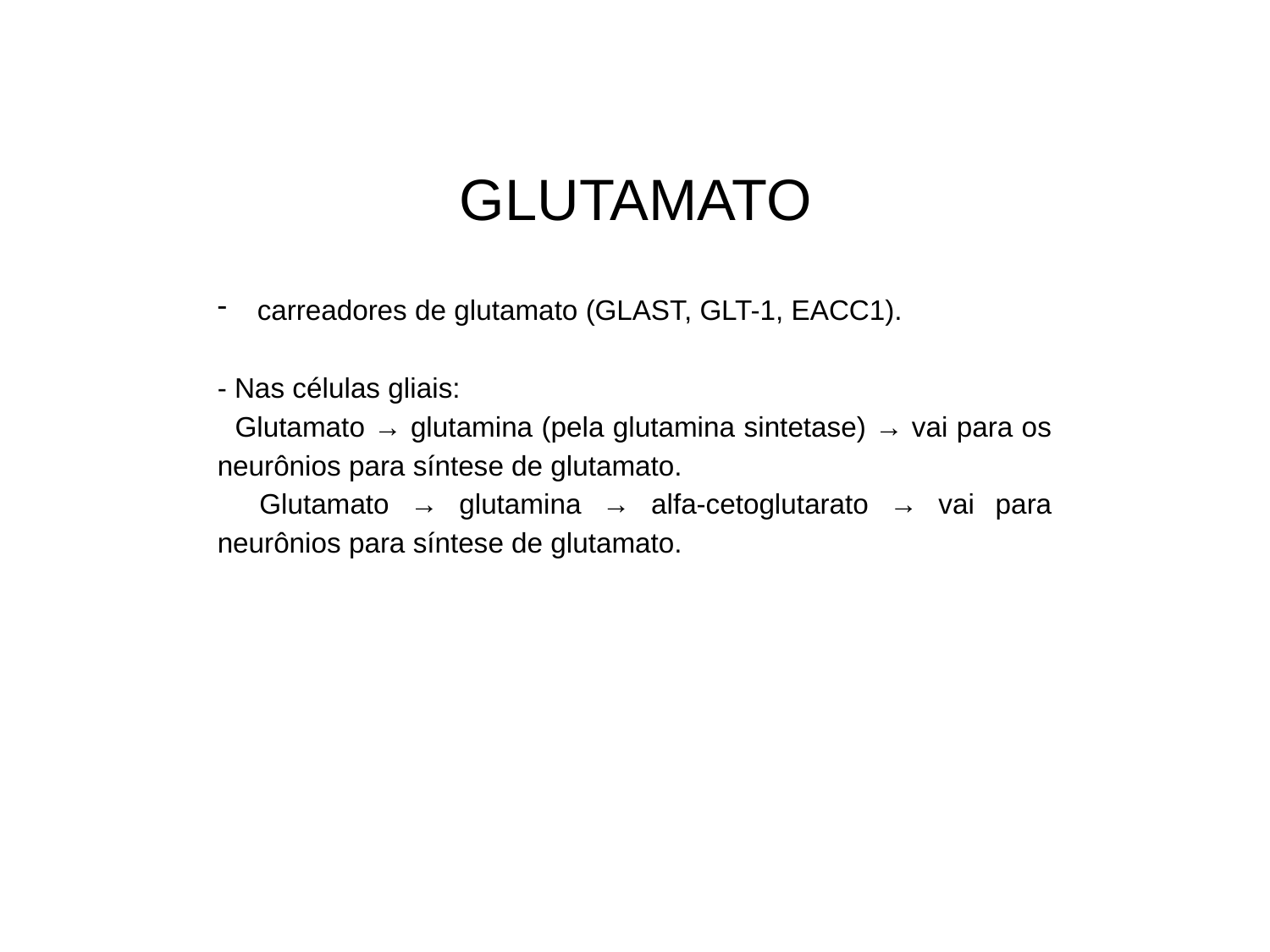

# GLUTAMATO
carreadores de glutamato (GLAST, GLT-1, EACC1).

- Nas células gliais:
  Glutamato → glutamina (pela glutamina sintetase) → vai para os neurônios para síntese de glutamato.
  Glutamato → glutamina → alfa-cetoglutarato → vai para neurônios para síntese de glutamato.